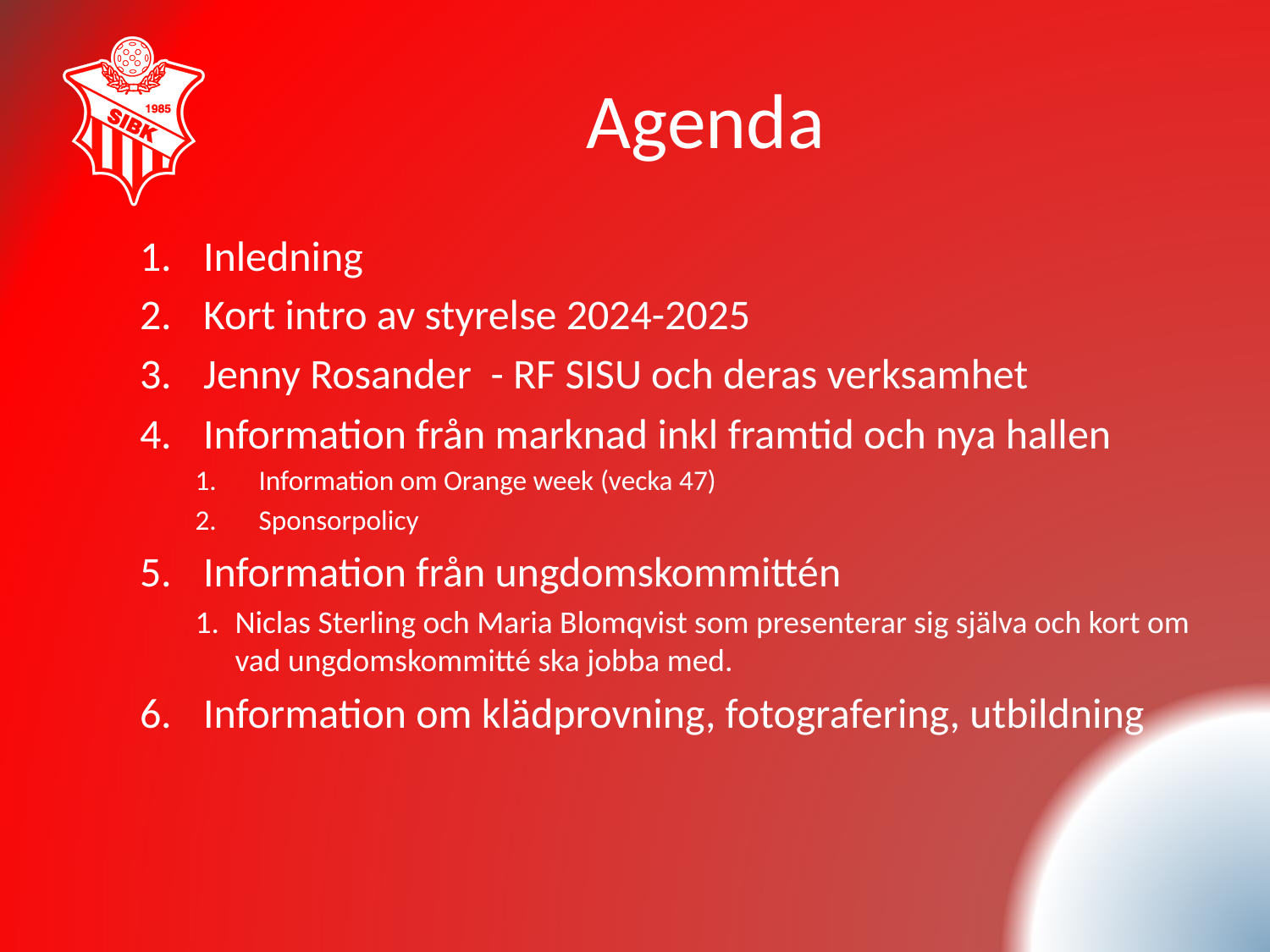

# Agenda
Inledning
Kort intro av styrelse 2024-2025
Jenny Rosander  - RF SISU och deras verksamhet
Information från marknad inkl framtid och nya hallen
Information om Orange week (vecka 47)
Sponsorpolicy
Information från ungdomskommittén
Niclas Sterling och Maria Blomqvist som presenterar sig själva och kort om vad ungdomskommitté ska jobba med.
Information om klädprovning, fotografering, utbildning